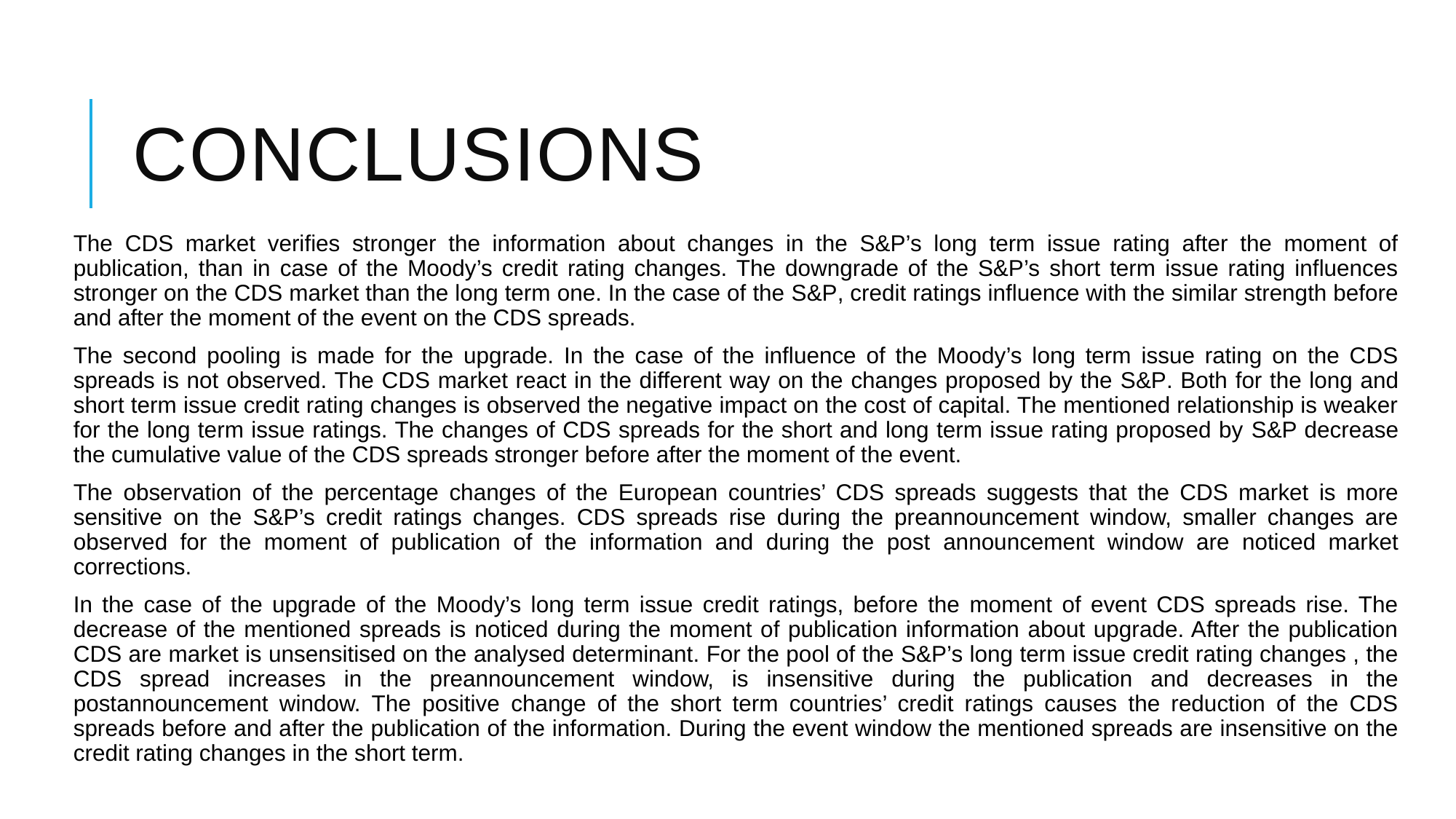

# CONCLUSIONS
The CDS market verifies stronger the information about changes in the S&P’s long term issue rating after the moment of publication, than in case of the Moody’s credit rating changes. The downgrade of the S&P’s short term issue rating influences stronger on the CDS market than the long term one. In the case of the S&P, credit ratings influence with the similar strength before and after the moment of the event on the CDS spreads.
The second pooling is made for the upgrade. In the case of the influence of the Moody’s long term issue rating on the CDS spreads is not observed. The CDS market react in the different way on the changes proposed by the S&P. Both for the long and short term issue credit rating changes is observed the negative impact on the cost of capital. The mentioned relationship is weaker for the long term issue ratings. The changes of CDS spreads for the short and long term issue rating proposed by S&P decrease the cumulative value of the CDS spreads stronger before after the moment of the event.
The observation of the percentage changes of the European countries’ CDS spreads suggests that the CDS market is more sensitive on the S&P’s credit ratings changes. CDS spreads rise during the preannouncement window, smaller changes are observed for the moment of publication of the information and during the post announcement window are noticed market corrections.
In the case of the upgrade of the Moody’s long term issue credit ratings, before the moment of event CDS spreads rise. The decrease of the mentioned spreads is noticed during the moment of publication information about upgrade. After the publication CDS are market is unsensitised on the analysed determinant. For the pool of the S&P’s long term issue credit rating changes , the CDS spread increases in the preannouncement window, is insensitive during the publication and decreases in the postannouncement window. The positive change of the short term countries’ credit ratings causes the reduction of the CDS spreads before and after the publication of the information. During the event window the mentioned spreads are insensitive on the credit rating changes in the short term.